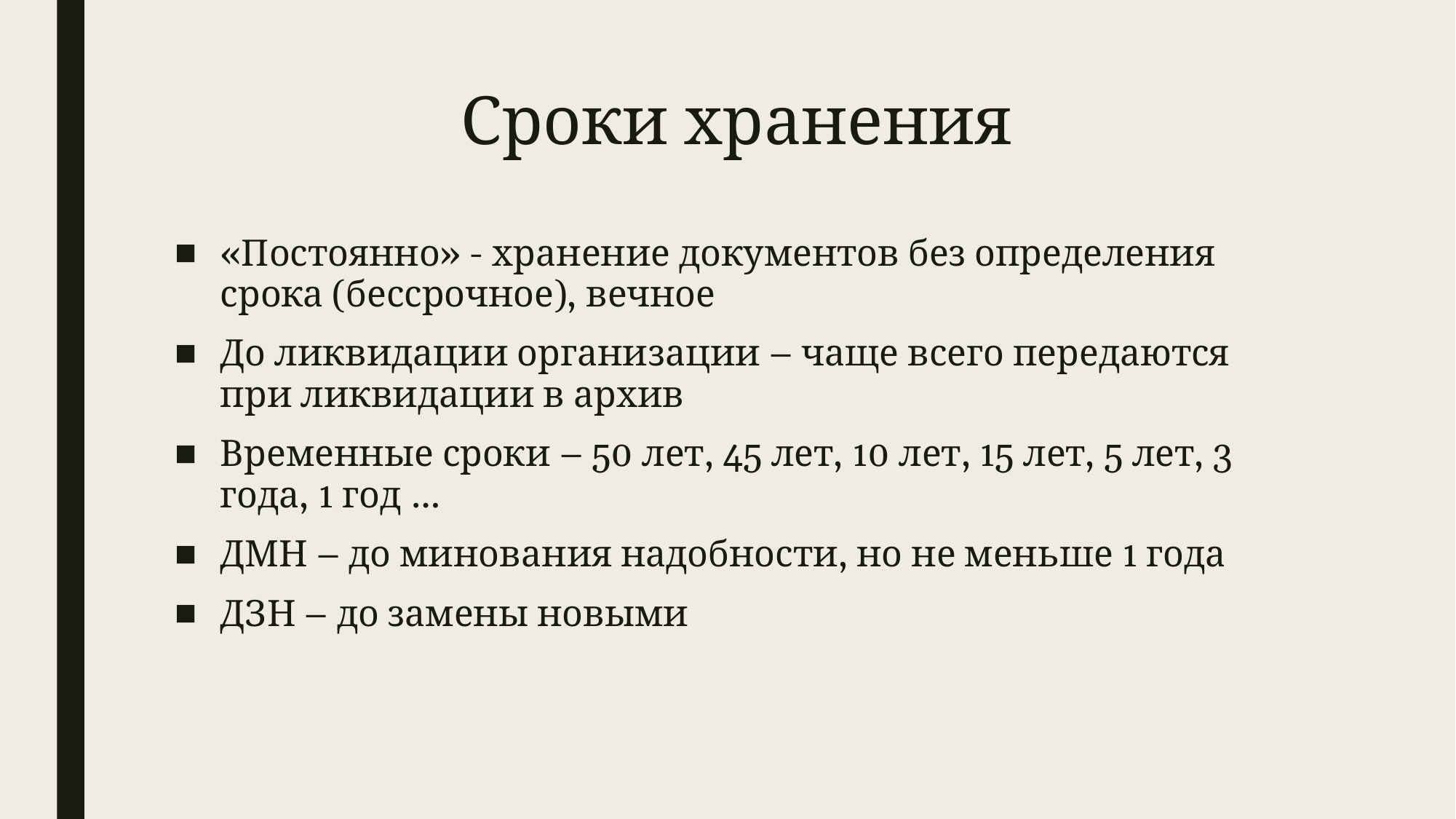

# Сроки хранения
«Постоянно» - хранение документов без определения срока (бессрочное), вечное
До ликвидации организации – чаще всего передаются при ликвидации в архив
Временные сроки – 50 лет, 45 лет, 10 лет, 15 лет, 5 лет, 3 года, 1 год …
ДМН – до минования надобности, но не меньше 1 года
ДЗН – до замены новыми